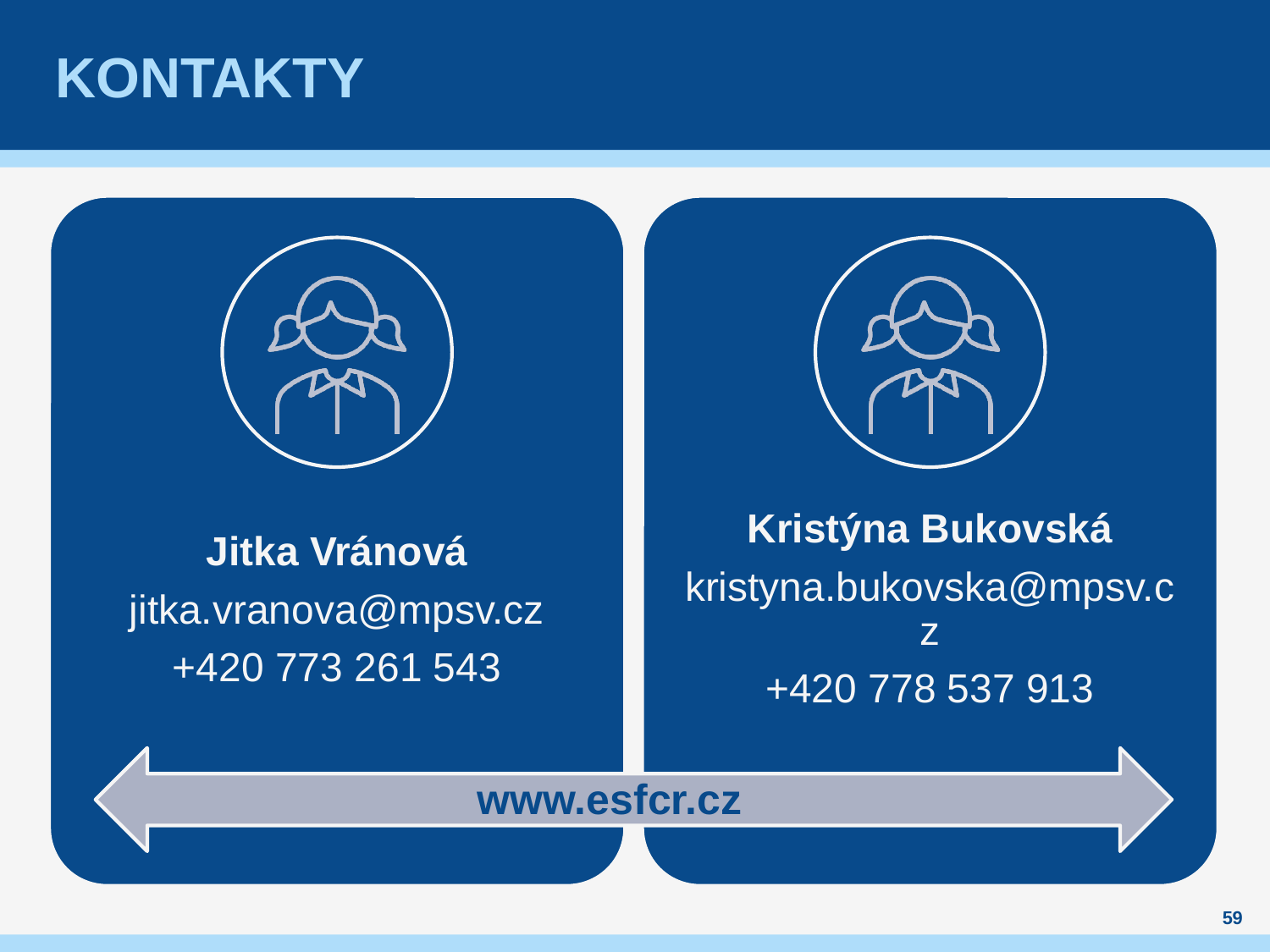

# KONTAKTY

Jitka Vránová
jitka.vranova@mpsv.cz
+420 773 261 543

Kristýna Bukovská
kristyna.bukovska@mpsv.cz
+420 778 537 913
www.esfcr.cz
59